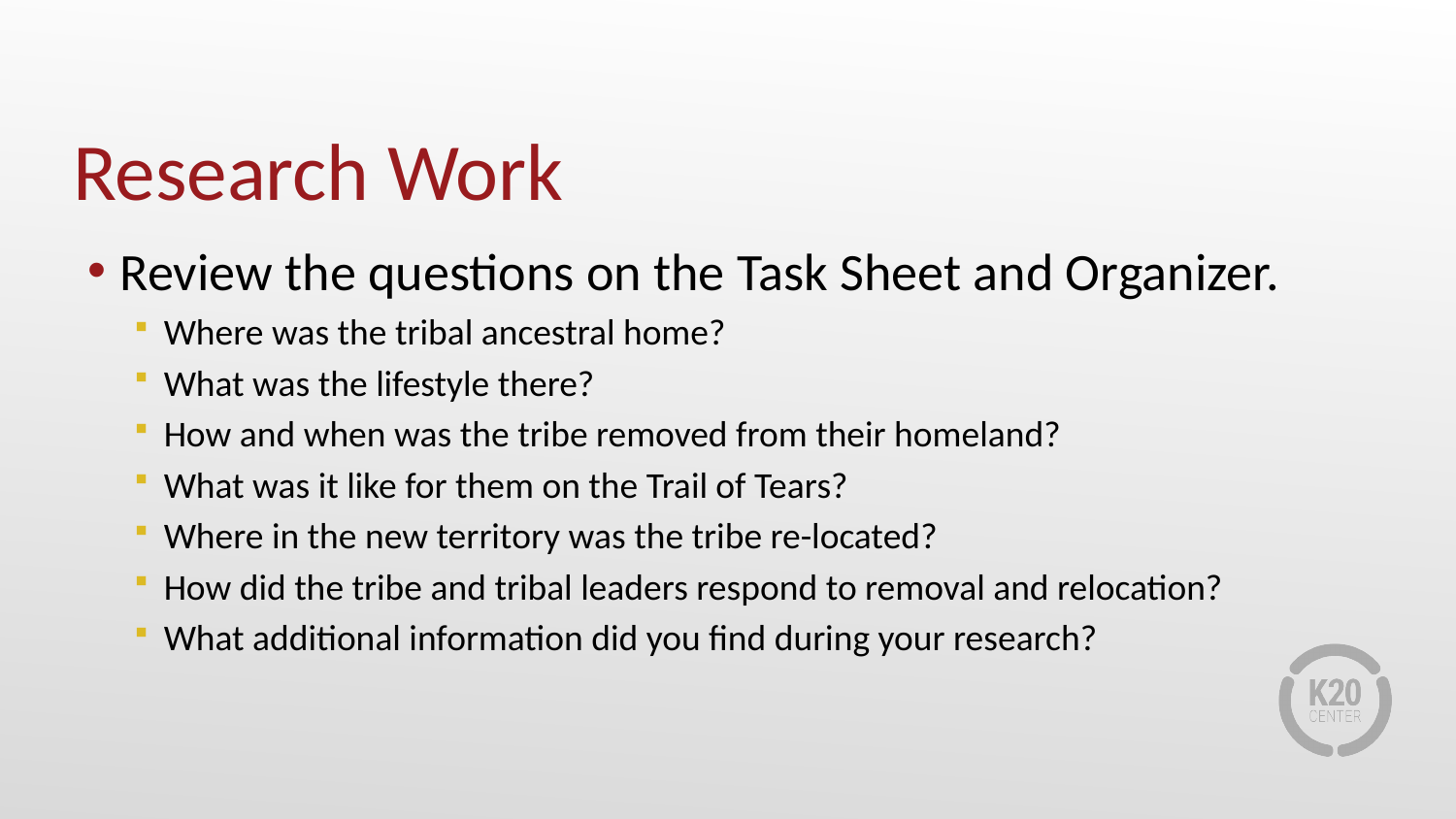

# Research Work
Review the questions on the Task Sheet and Organizer.
Where was the tribal ancestral home?
What was the lifestyle there?
How and when was the tribe removed from their homeland?
What was it like for them on the Trail of Tears?
Where in the new territory was the tribe re-located?
How did the tribe and tribal leaders respond to removal and relocation?
What additional information did you find during your research?